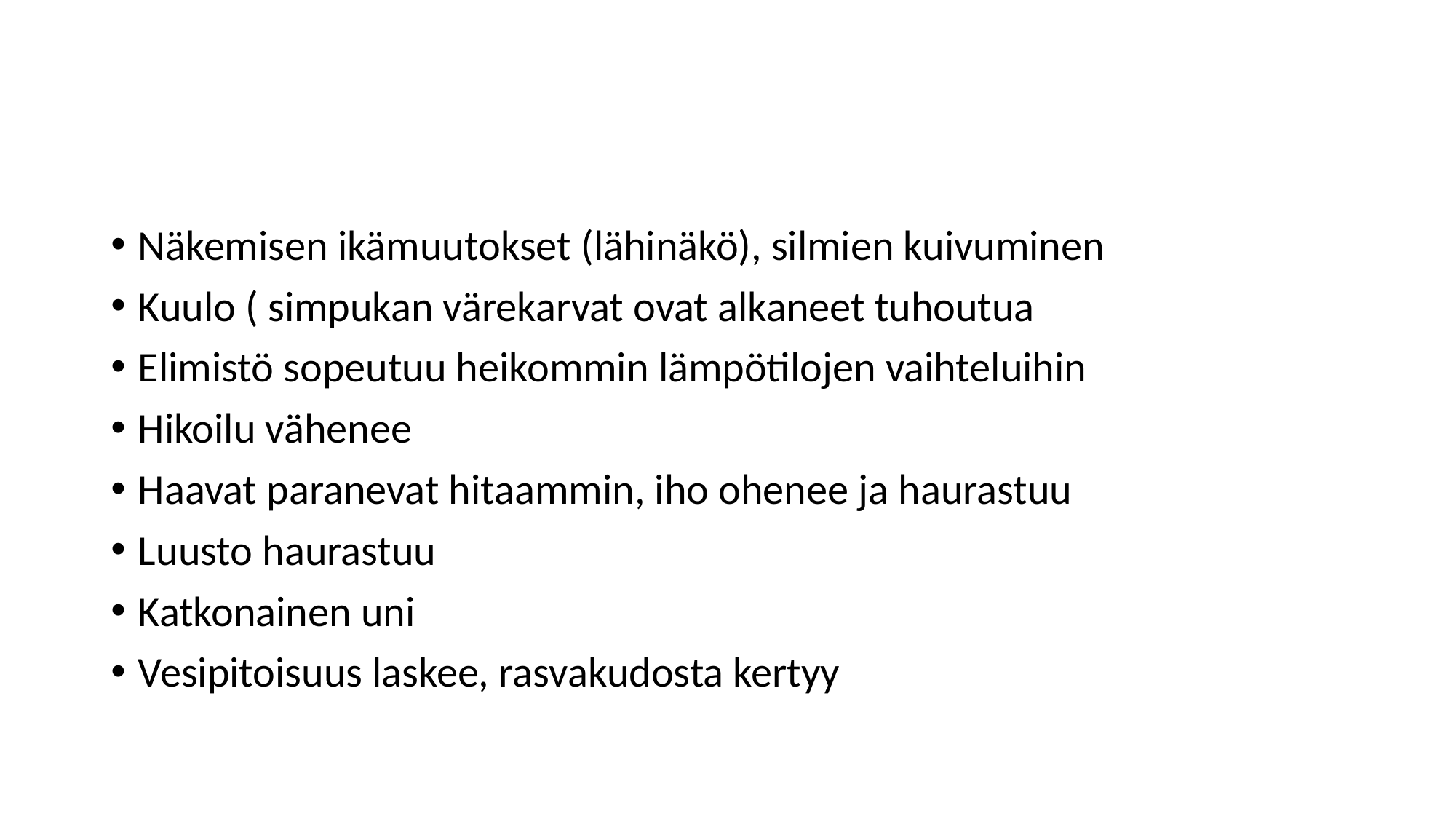

#
Näkemisen ikämuutokset (lähinäkö), silmien kuivuminen
Kuulo ( simpukan värekarvat ovat alkaneet tuhoutua
Elimistö sopeutuu heikommin lämpötilojen vaihteluihin
Hikoilu vähenee
Haavat paranevat hitaammin, iho ohenee ja haurastuu
Luusto haurastuu
Katkonainen uni
Vesipitoisuus laskee, rasvakudosta kertyy